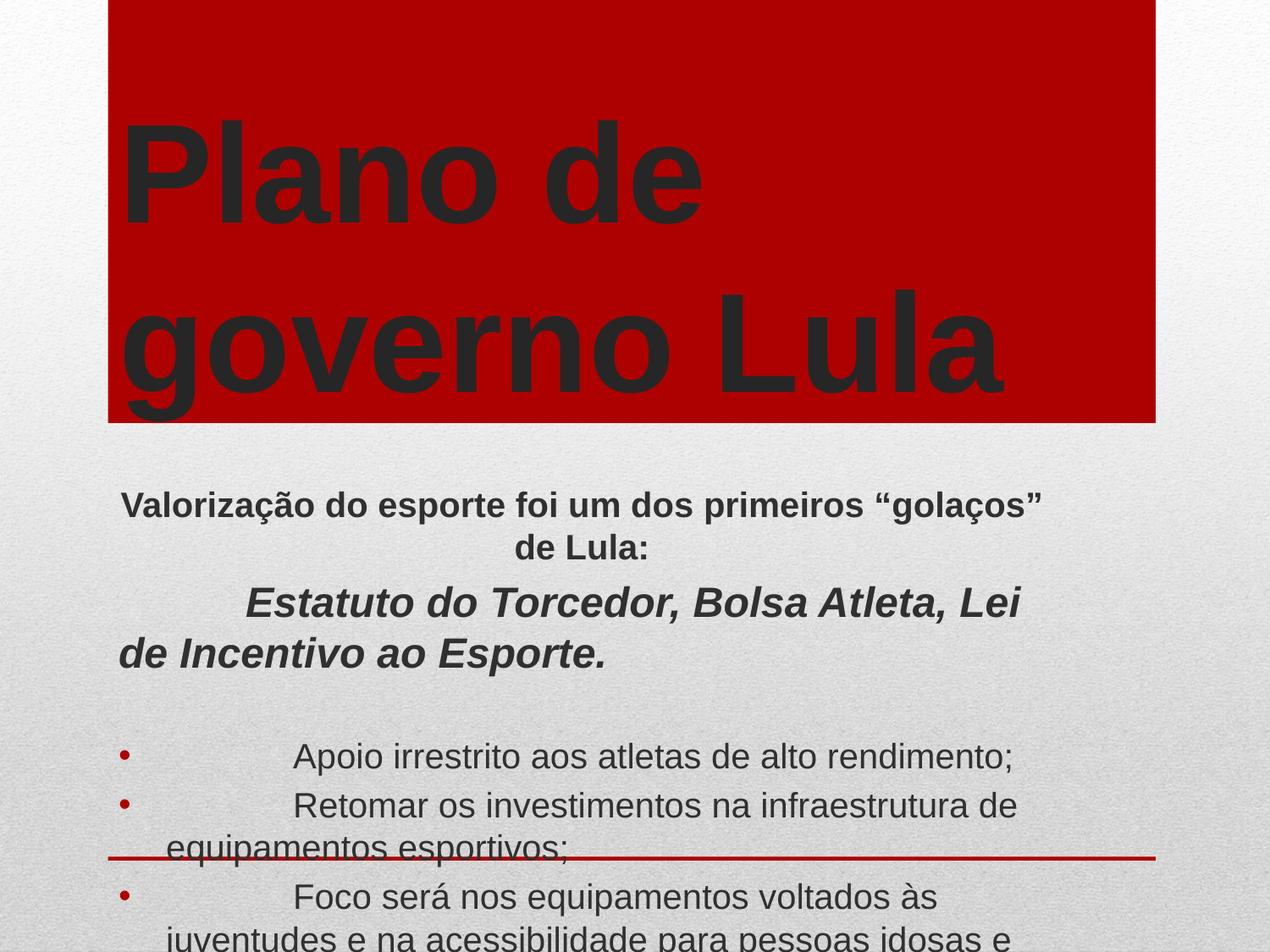

# Plano de governo Lula
Valorização do esporte foi um dos primeiros “golaços” de Lula:
	Estatuto do Torcedor, Bolsa Atleta, Lei de Incentivo ao Esporte.

	Apoio irrestrito aos atletas de alto rendimento;
	Retomar os investimentos na infraestrutura de equipamentos esportivos;
	Foco será nos equipamentos voltados às juventudes e na acessibilidade para pessoas idosas e com deficiência;